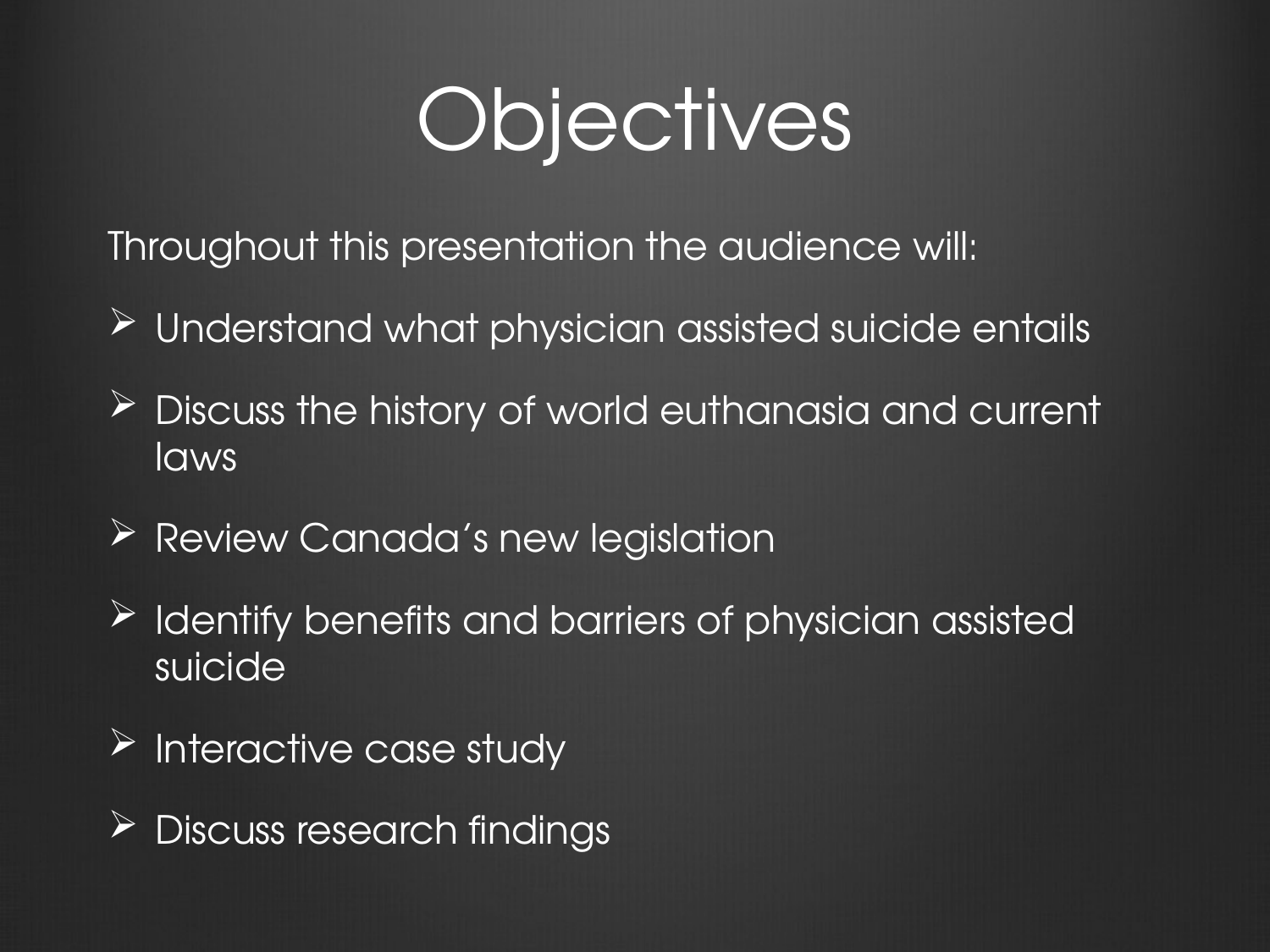

# Objectives
Throughout this presentation the audience will:
Understand what physician assisted suicide entails
Discuss the history of world euthanasia and current laws
Review Canada’s new legislation
Identify benefits and barriers of physician assisted suicide
Interactive case study
Discuss research findings